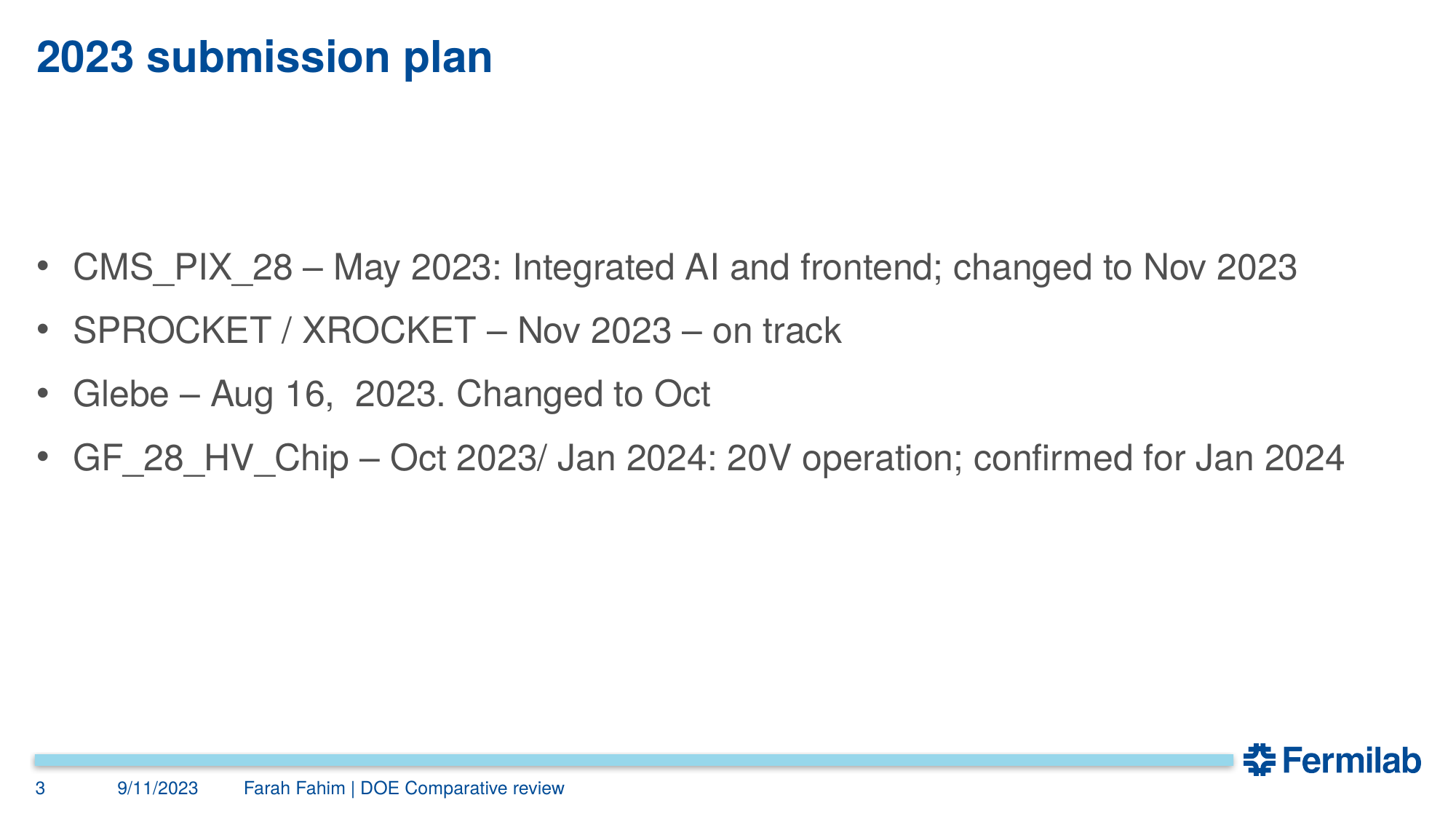

# 2023 submission plan

CMS_PIX_28 – May 2023: Integrated AI and frontend; changed to Nov 2023
SPROCKET / XROCKET – Nov 2023 – on track
Glebe – Aug 16,  2023. Changed to Oct
GF_28_HV_Chip – Oct 2023/ Jan 2024: 20V operation; confirmed for Jan 2024

3
9/11/2023
Farah Fahim | DOE Comparative review